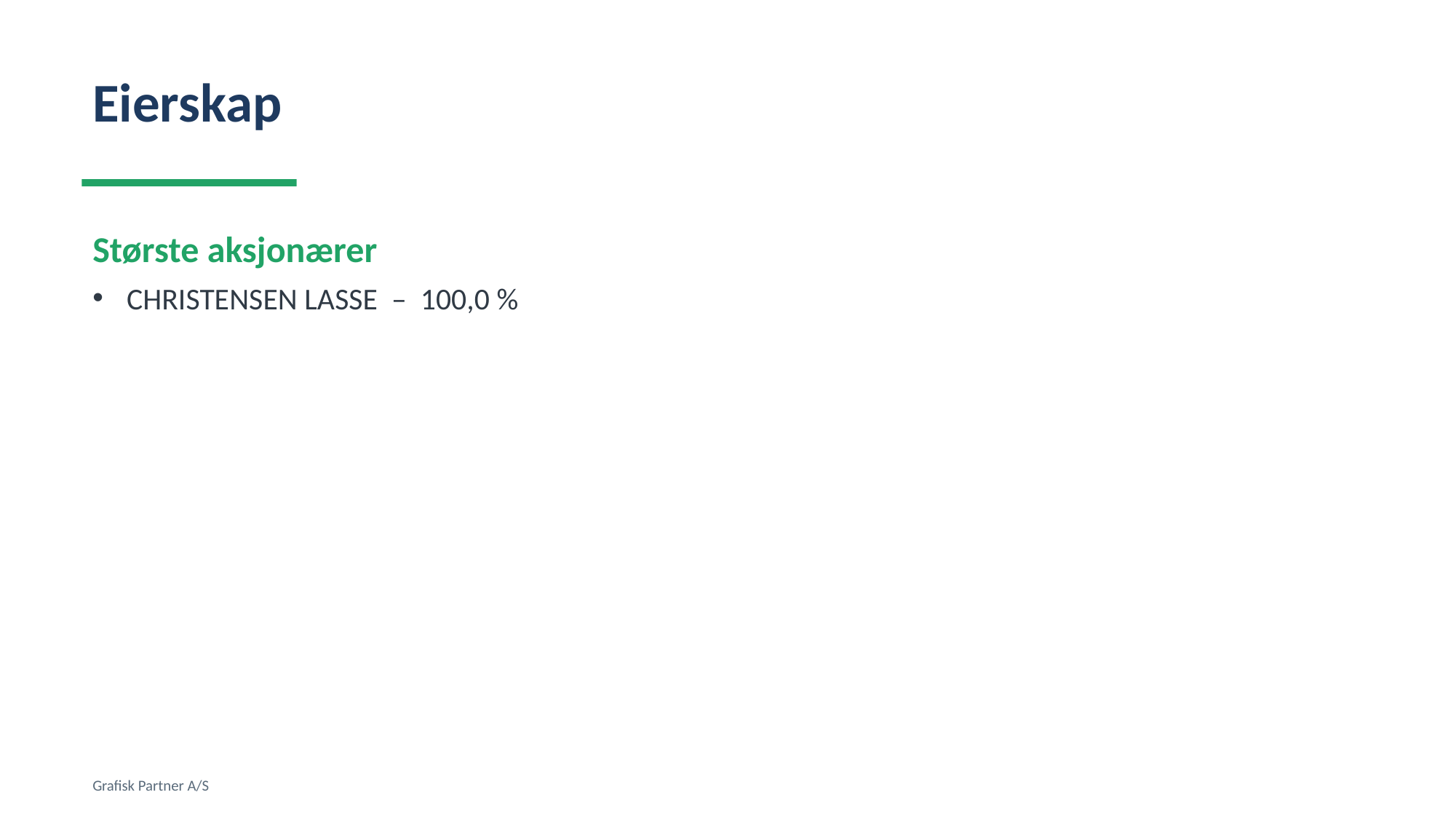

Eierskap

Største aksjonærer
CHRISTENSEN LASSE  –  100,0 %
Grafisk Partner A/S